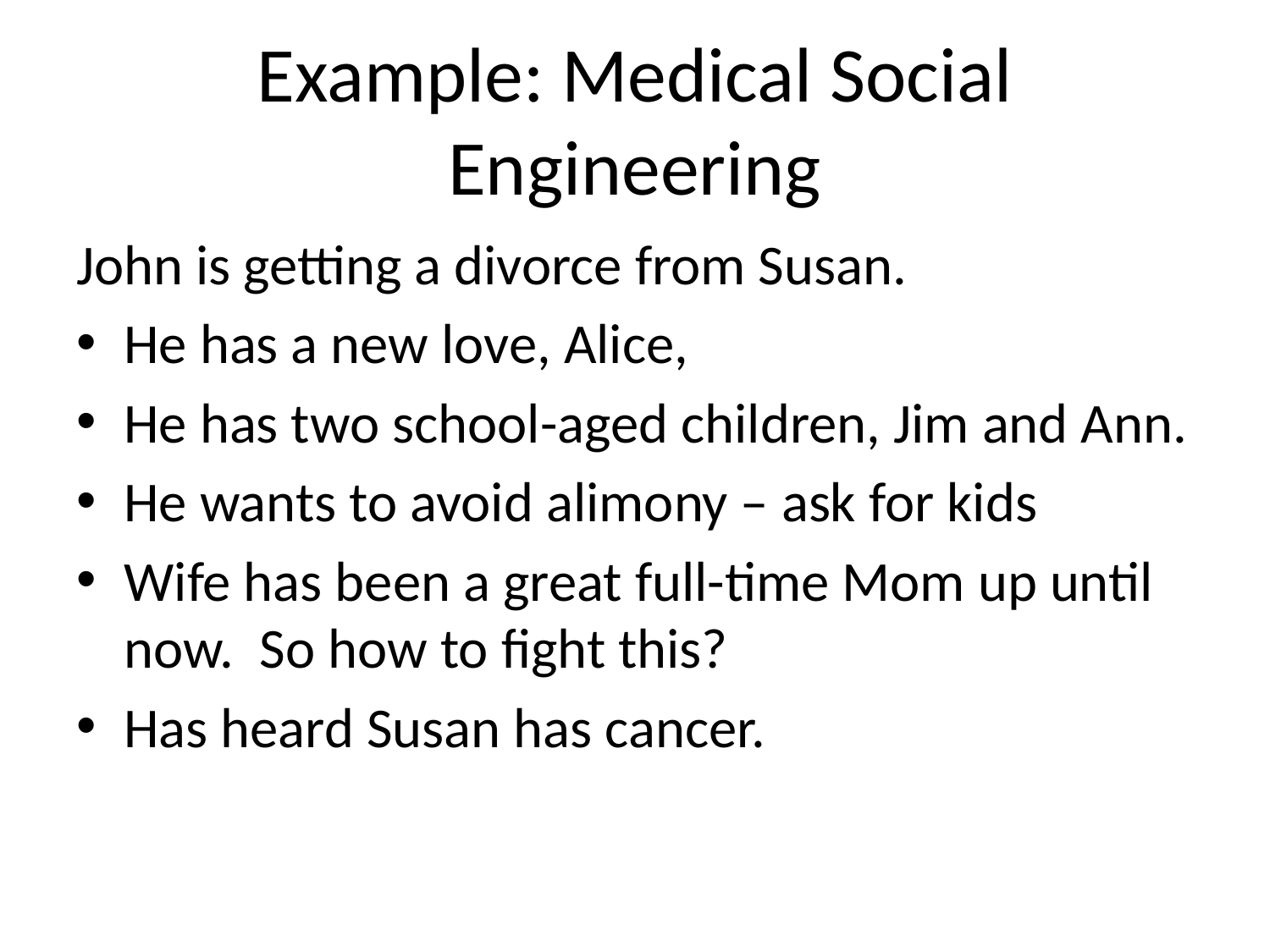

# Example: Medical Social Engineering
John is getting a divorce from Susan.
He has a new love, Alice,
He has two school-aged children, Jim and Ann.
He wants to avoid alimony – ask for kids
Wife has been a great full-time Mom up until now.  So how to fight this?
Has heard Susan has cancer.